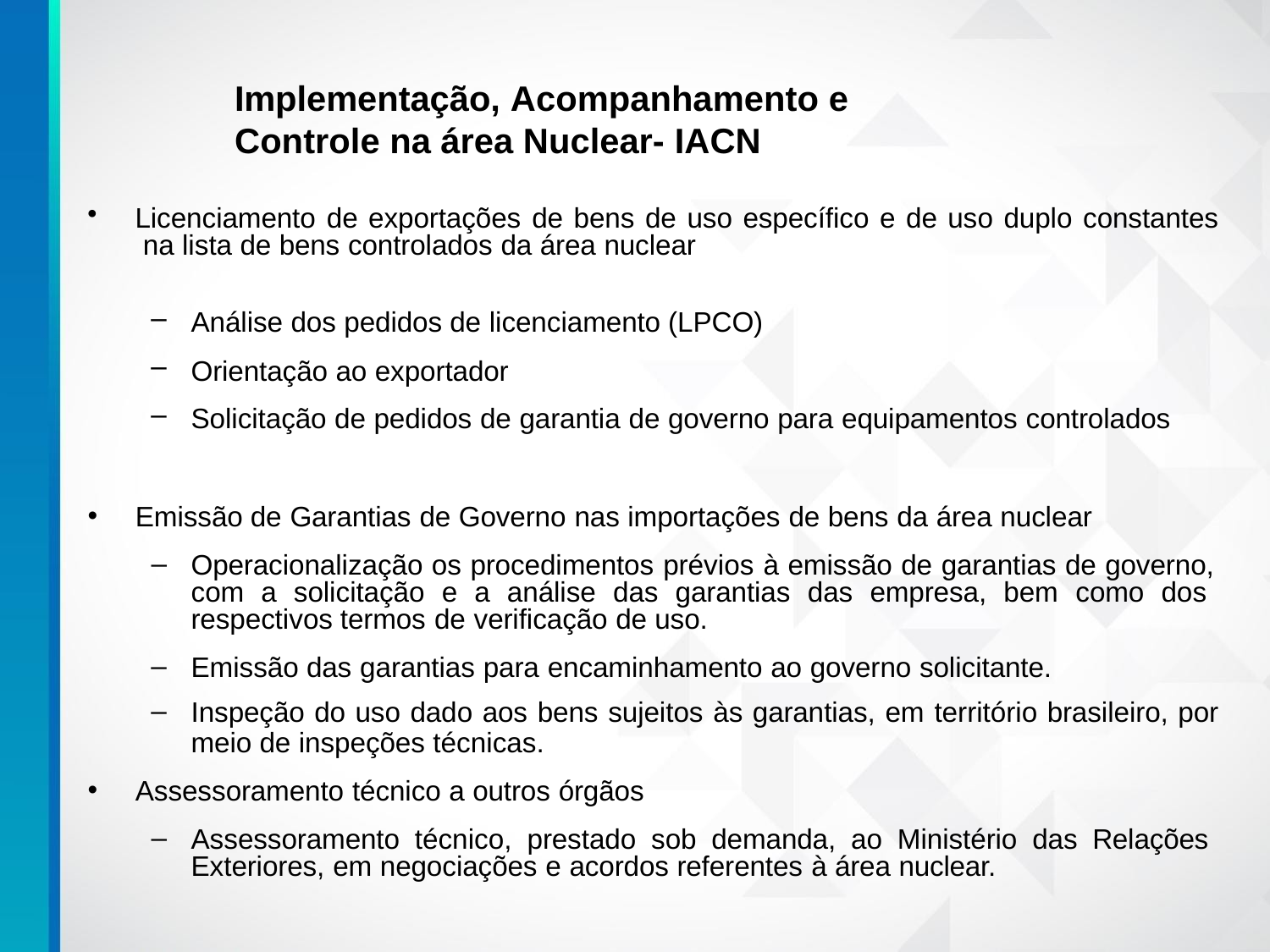

# Implementação, Acompanhamento e
Controle na área Nuclear- IACN
Licenciamento de exportações de bens de uso específico e de uso duplo constantes  na lista de bens controlados da área nuclear

Análise dos pedidos de licenciamento (LPCO)
Orientação ao exportador
Solicitação de pedidos de garantia de governo para equipamentos controlados

Emissão de Garantias de Governo nas importações de bens da área nuclear
Operacionalização os procedimentos prévios à emissão de garantias de governo,  com a solicitação e a análise das garantias das empresa, bem como dos  respectivos termos de verificação de uso.
Emissão das garantias para encaminhamento ao governo solicitante.
Inspeção do uso dado aos bens sujeitos às garantias, em território brasileiro, por
meio de inspeções técnicas.
Assessoramento técnico a outros órgãos
Assessoramento técnico, prestado sob demanda, ao Ministério das Relações  Exteriores, em negociações e acordos referentes à área nuclear.